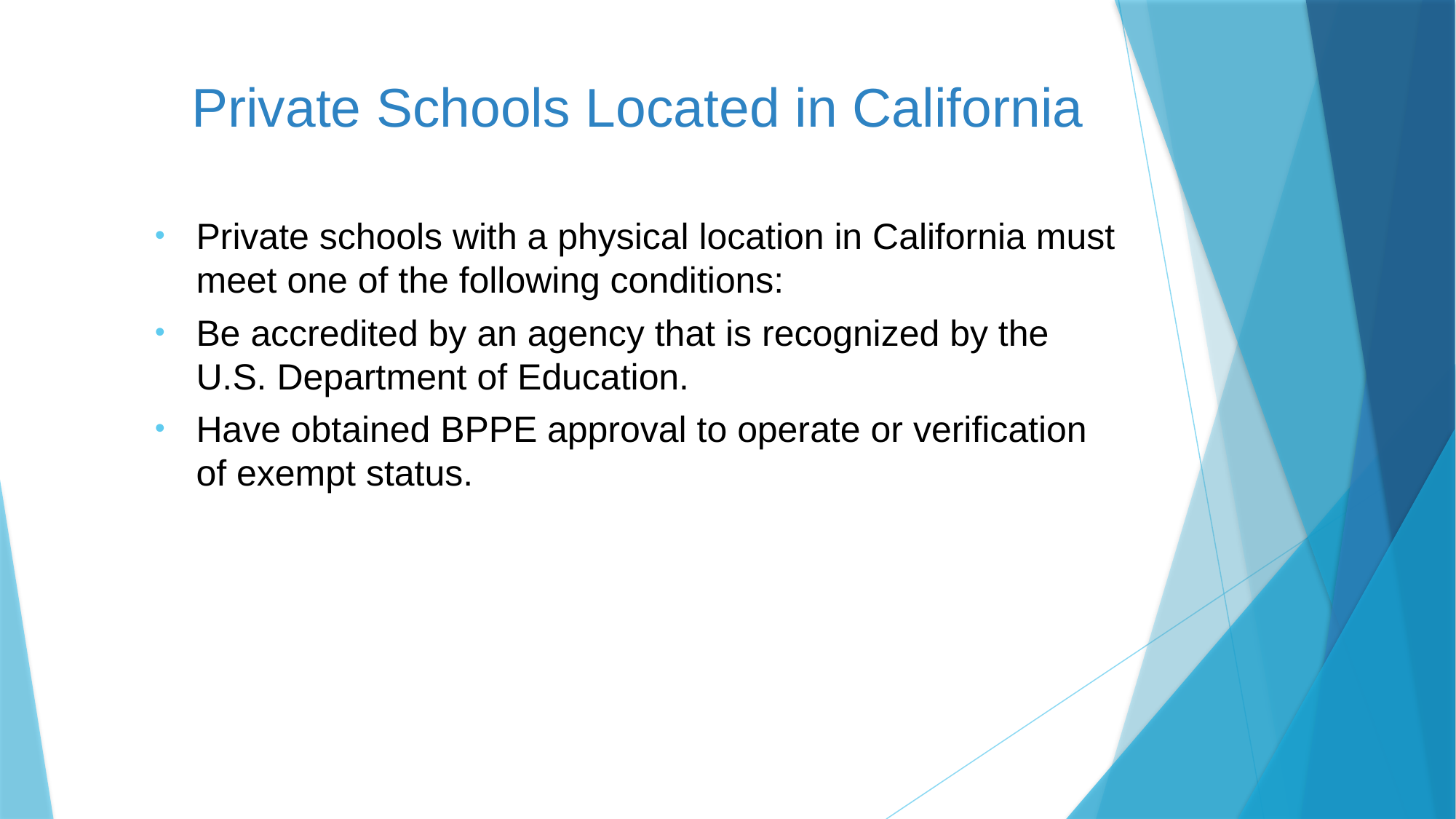

# Private Schools Located in California
Private schools with a physical location in California must meet one of the following conditions:
Be accredited by an agency that is recognized by the U.S. Department of Education.
Have obtained BPPE approval to operate or verification of exempt status.
14